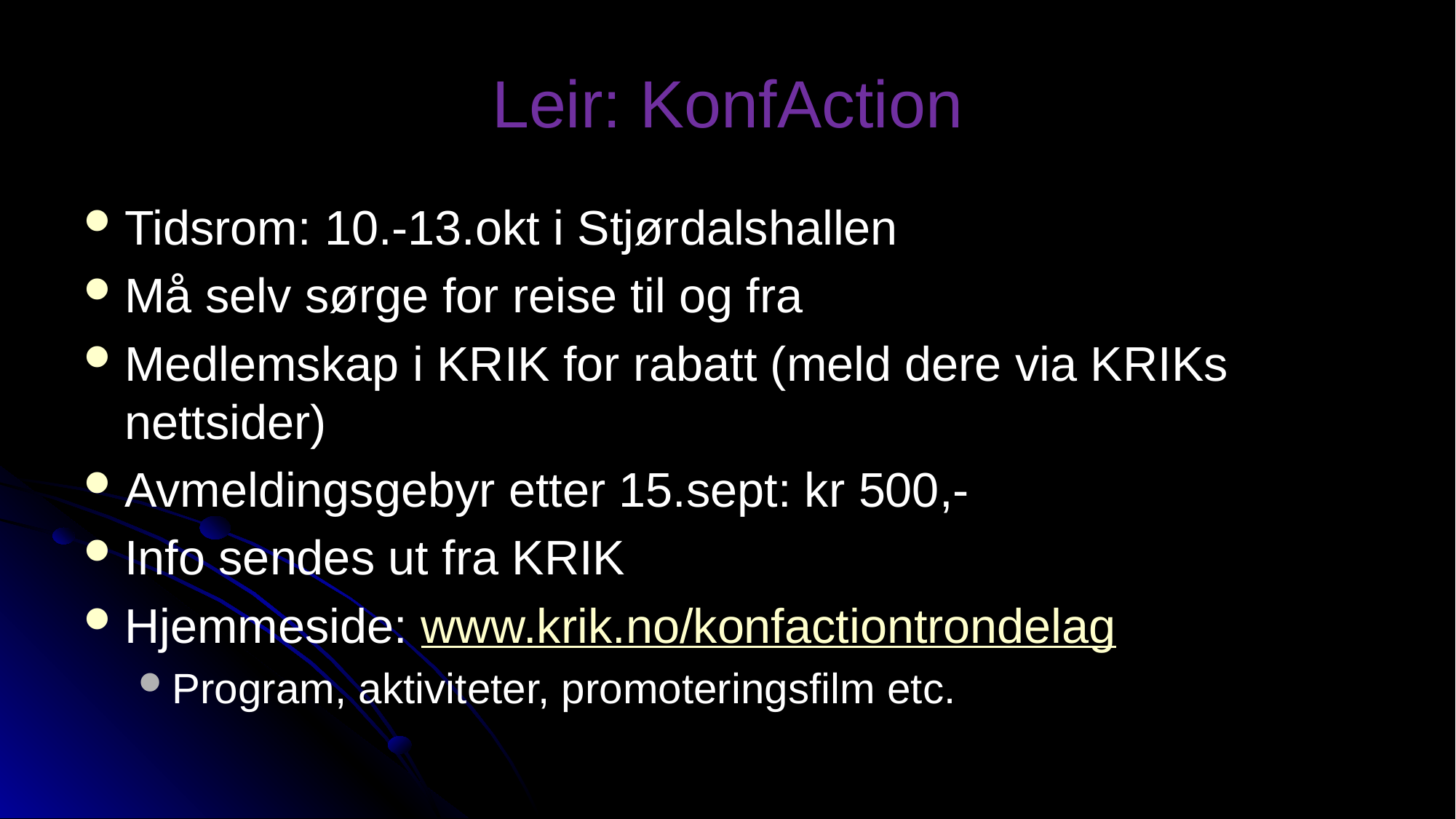

# Leir: KonfAction
Tidsrom: 10.-13.okt i Stjørdalshallen
Må selv sørge for reise til og fra
Medlemskap i KRIK for rabatt (meld dere via KRIKs nettsider)
Avmeldingsgebyr etter 15.sept: kr 500,-
Info sendes ut fra KRIK
Hjemmeside: www.krik.no/konfactiontrondelag
Program, aktiviteter, promoteringsfilm etc.